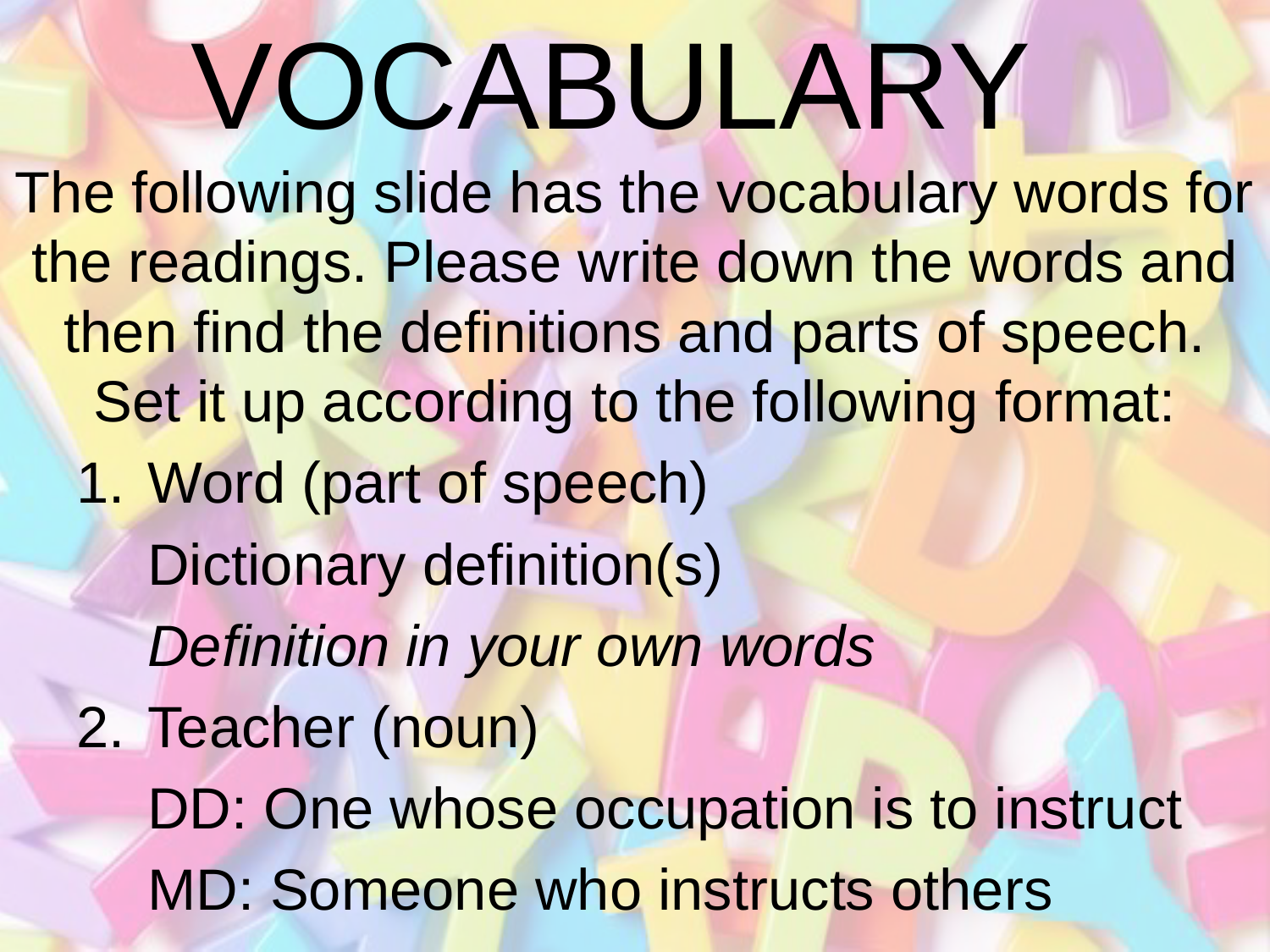

# VOCABULARY
The following slide has the vocabulary words for the readings. Please write down the words and then find the definitions and parts of speech. Set it up according to the following format:
Word (part of speech)
	Dictionary definition(s)
	Definition in your own words
Teacher (noun)
	DD: One whose occupation is to instruct
	MD: Someone who instructs others